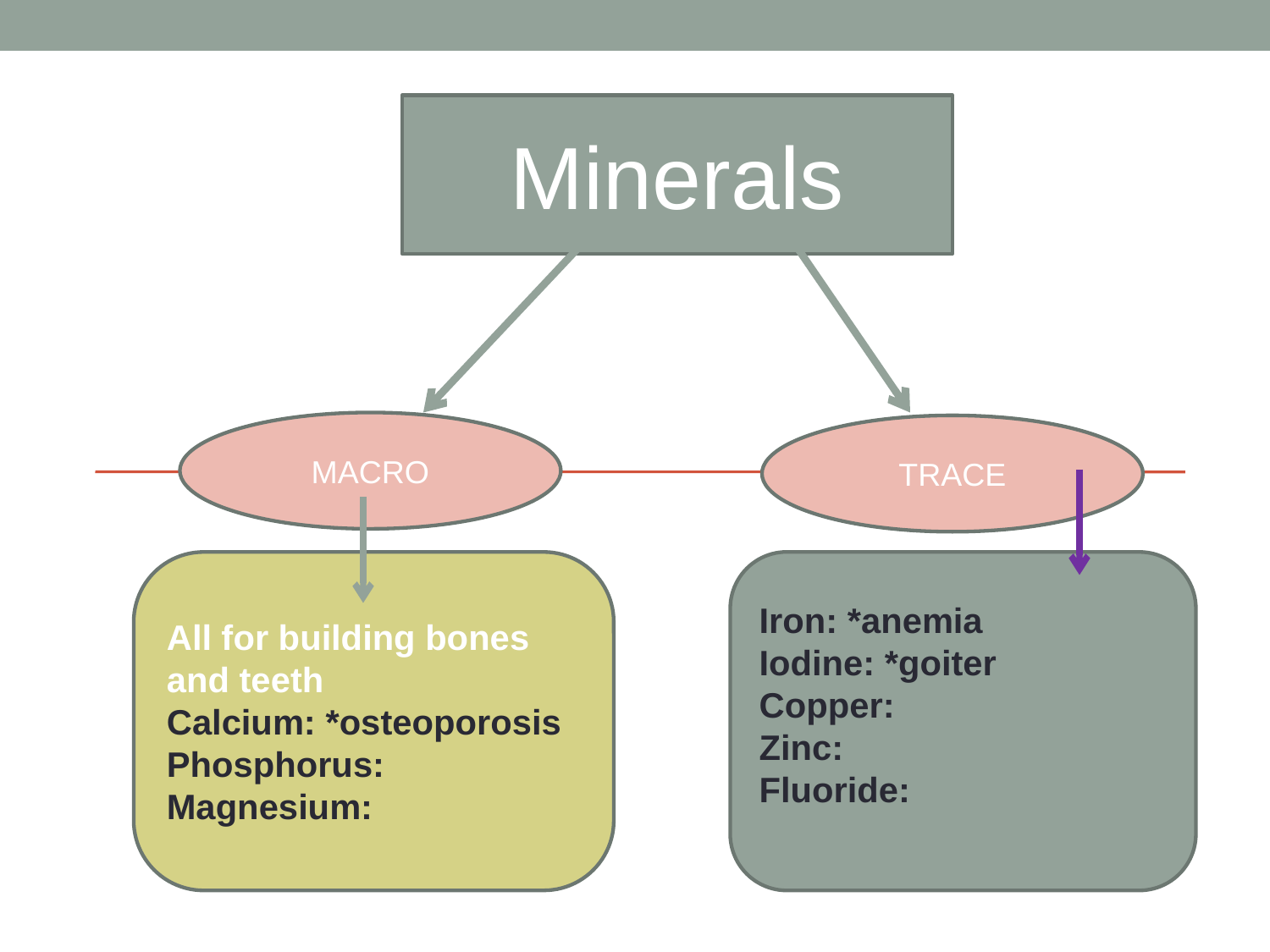

Minerals
MACRO
TRACE
All for building bones and teeth
Calcium: *osteoporosis
Phosphorus:
Magnesium:
Iron: *anemia
Iodine: *goiter
Copper:
Zinc:
Fluoride: